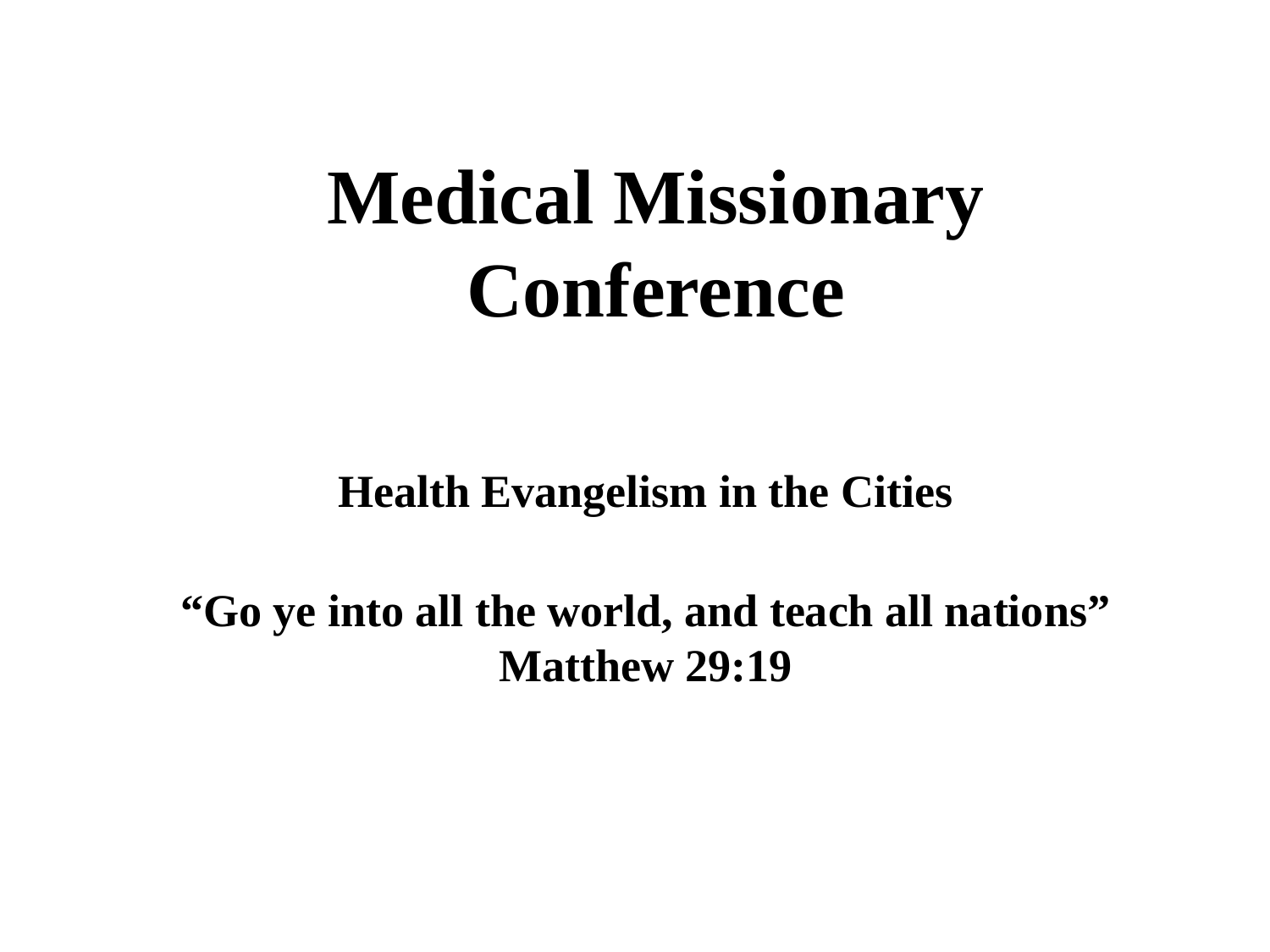

# Medical Missionary Conference

Health Evangelism in the Cities
“Go ye into all the world, and teach all nations” Matthew 29:19